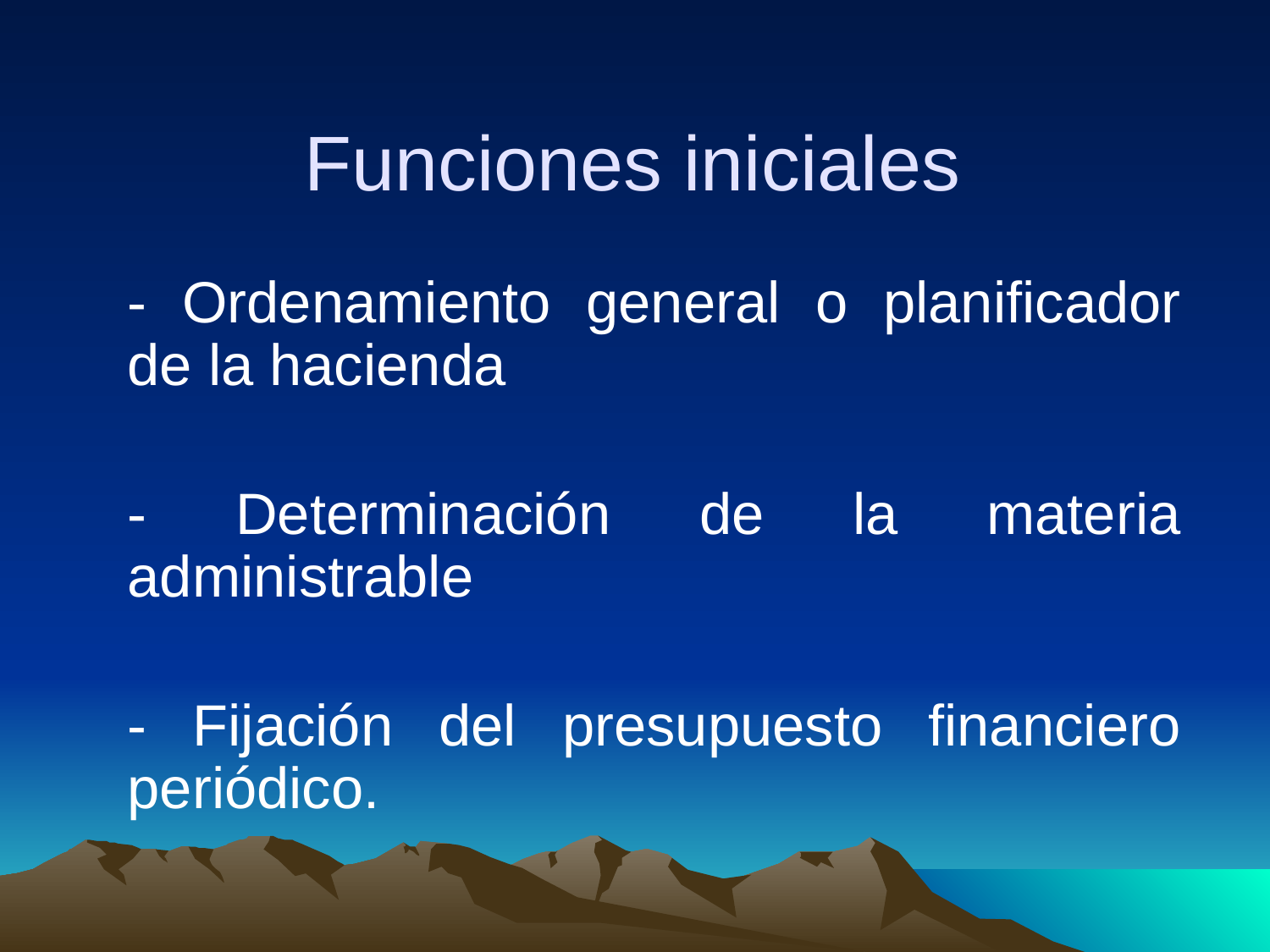

Funciones iniciales
- Ordenamiento general o planificador de la hacienda

- Determinación de la materia administrable

- Fijación del presupuesto financiero periódico.